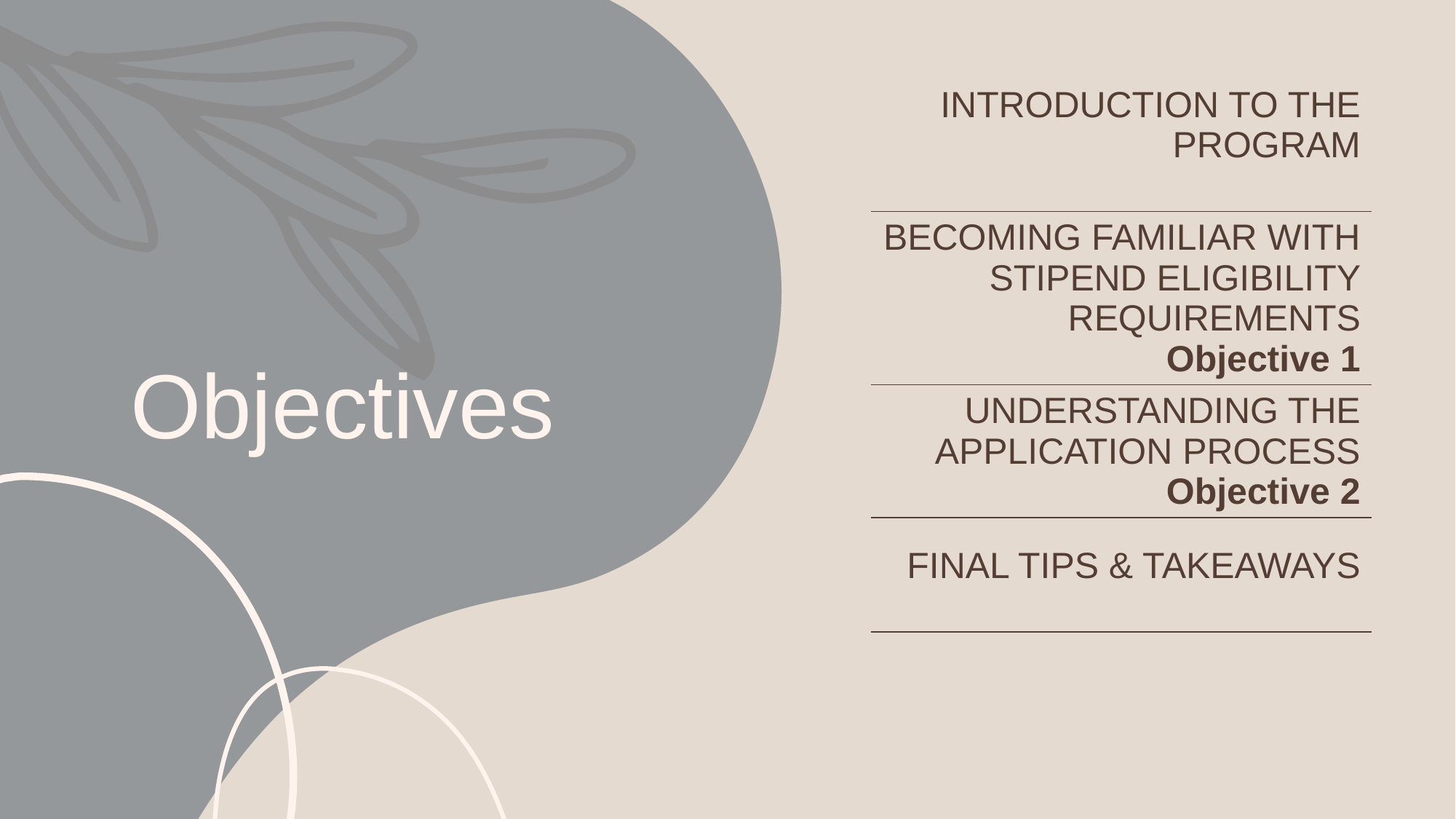

| INTRODUCTION TO THE PROGRAM |
| --- |
| BECOMING FAMILIAR WITH STIPEND ELIGIBILITY REQUIREMENTS Objective 1 |
| UNDERSTANDING THE APPLICATION PROCESS Objective 2 |
| FINAL TIPS & TAKEAWAYS |
|  |
# Objectives